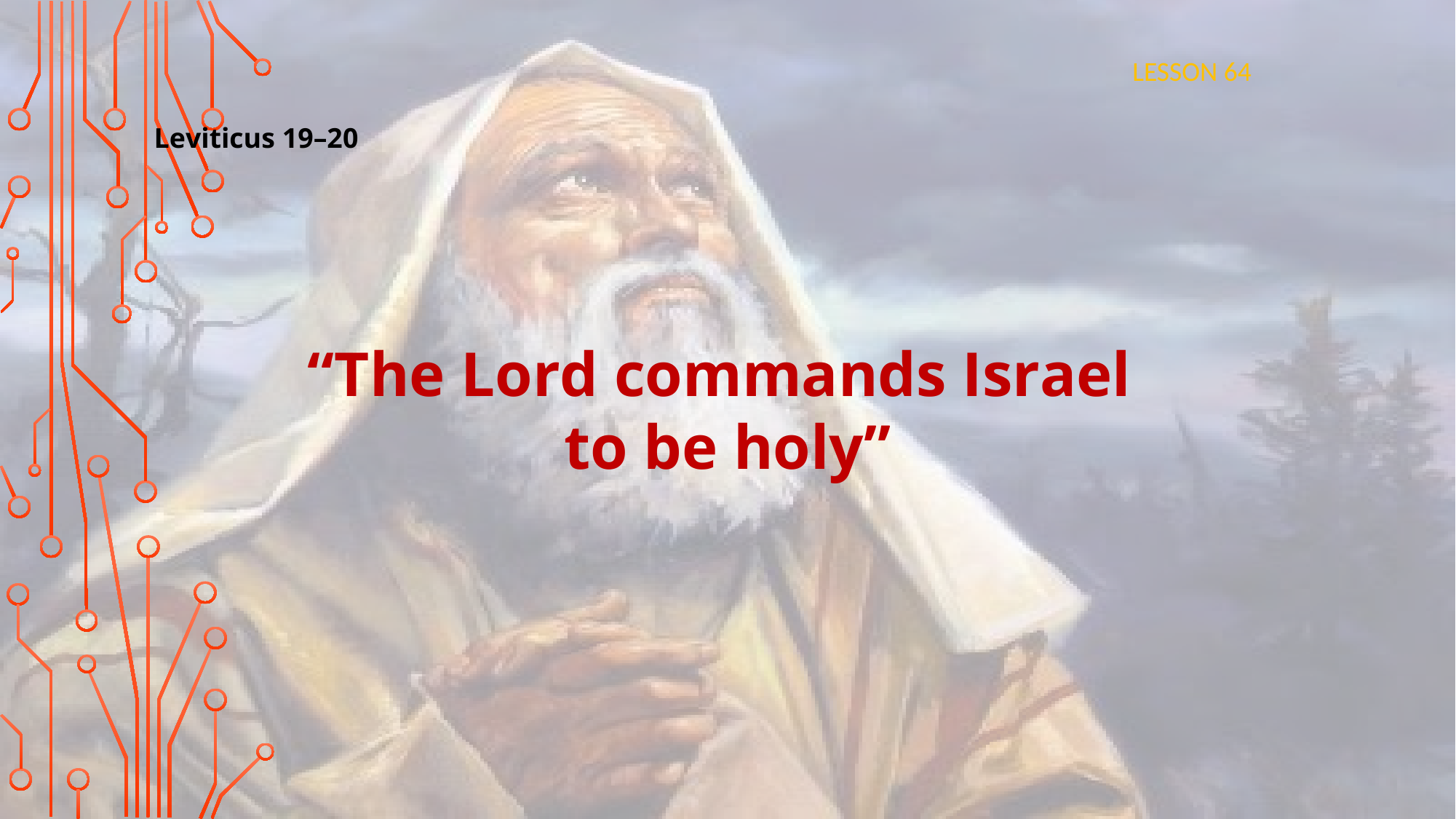

LESSON 64
Leviticus 19–20
“The Lord commands Israel
to be holy”